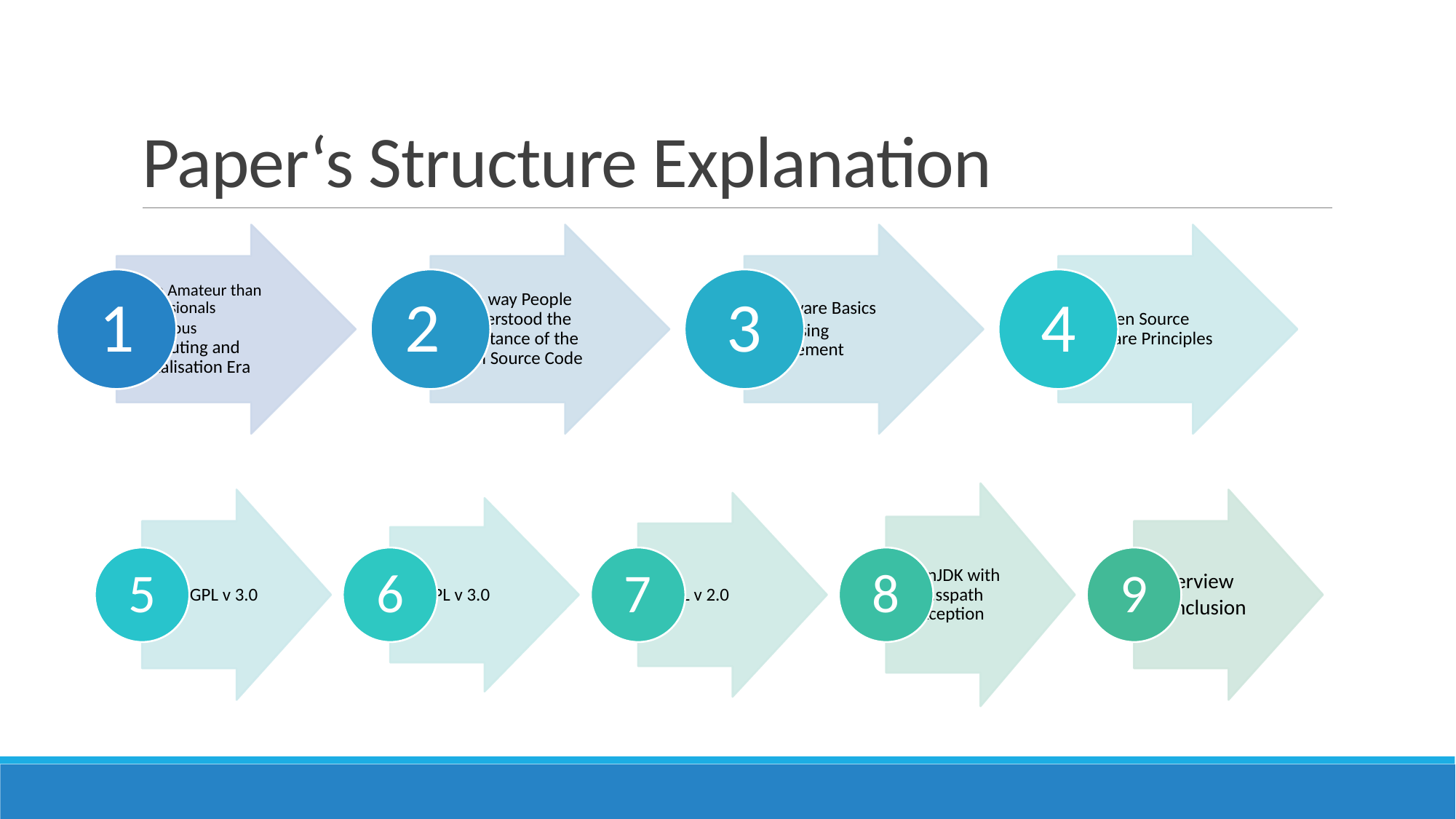

# Paper‘s Structure Explanation
More Amateur than Professionals
Ubiqutous Computing and Digitalisation Era
1
The way People understood the Inportance of the Open Source Code
2
Software Basics
Licensing Agreement
3
Open Source Software Principles
4
GNU GPL v 3.0
5
LGPL v 3.0
6
AL v 2.0
7
OpenJDK with Classpath Exception
8
Overview
Conclusion
9